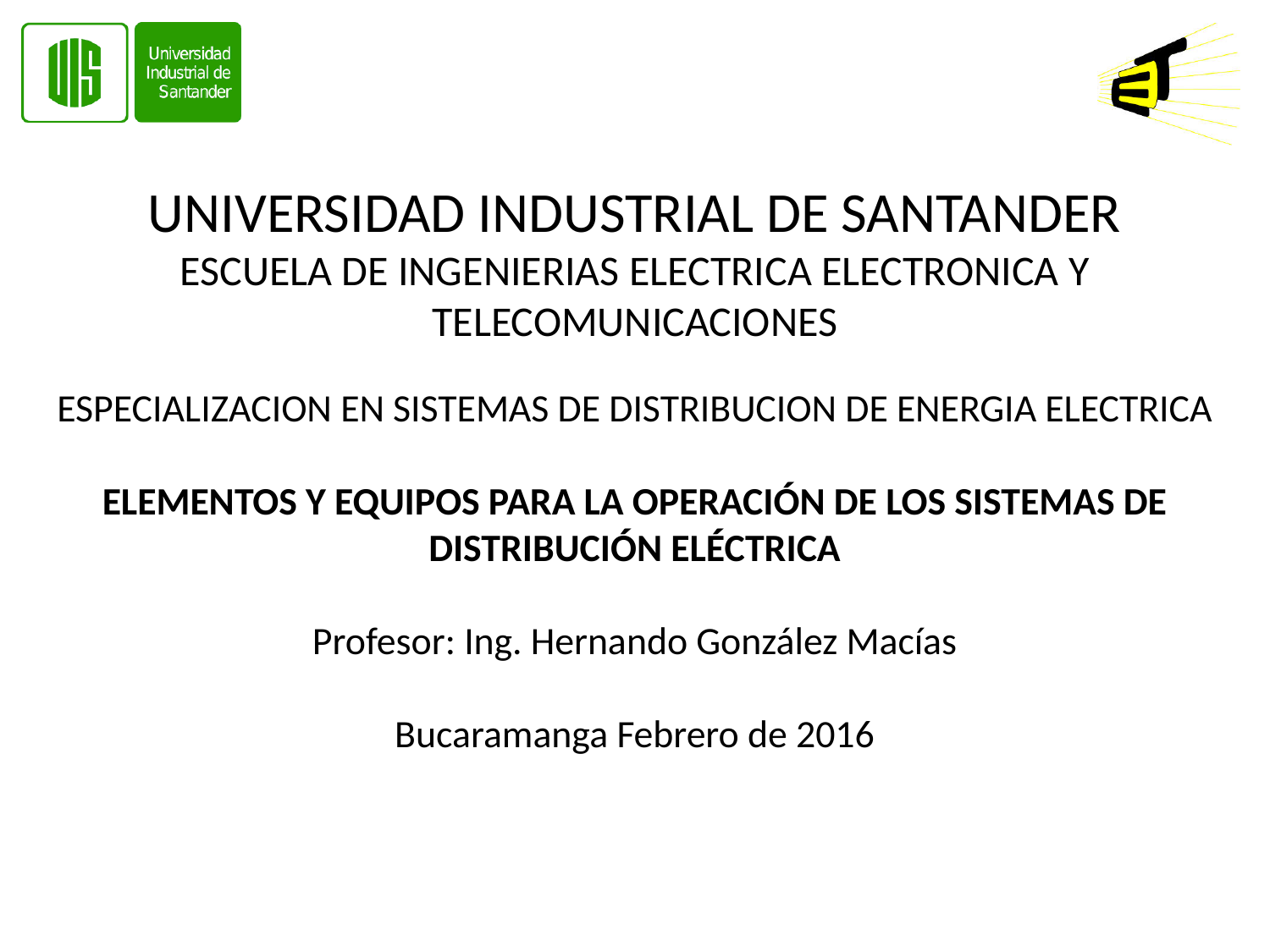

UNIVERSIDAD INDUSTRIAL DE SANTANDER
ESCUELA DE INGENIERIAS ELECTRICA ELECTRONICA Y TELECOMUNICACIONES

ESPECIALIZACION EN SISTEMAS DE DISTRIBUCION DE ENERGIA ELECTRICA

ELEMENTOS Y EQUIPOS PARA LA OPERACIÓN DE LOS SISTEMAS DE DISTRIBUCIÓN ELÉCTRICA

Profesor: Ing. Hernando González Macías

Bucaramanga Febrero de 2016